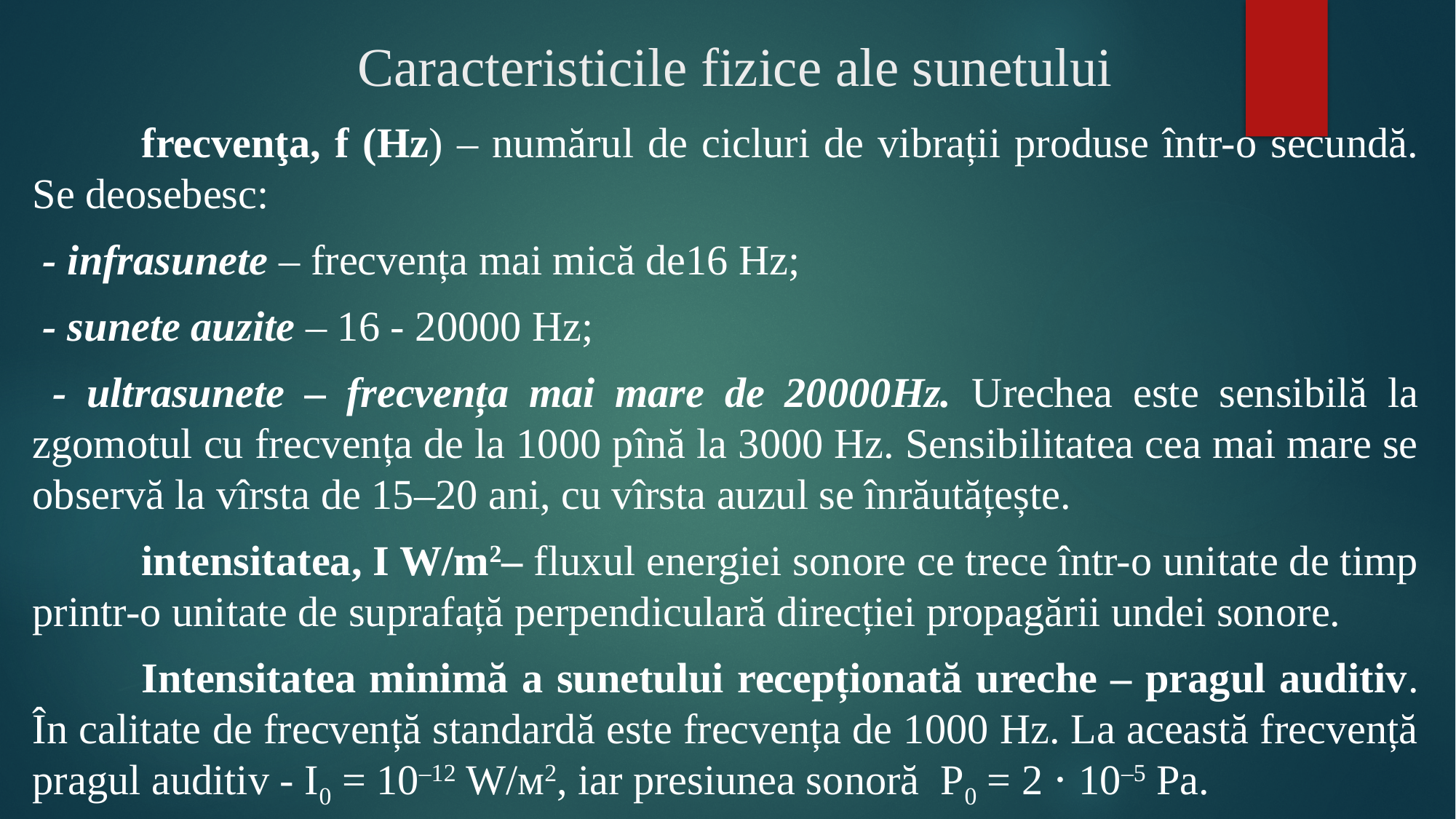

# Caracteristicile fizice ale sunetului
	frecvenţa, f (Hz) – numărul de cicluri de vibrații produse într-o secundă. Se deosebesc:
 - infrasunete – frecvența mai mică de16 Hz;
 - sunete auzite – 16 - 20000 Hz;
 - ultrasunete – frecvența mai mare de 20000Hz. Urechea este sensibilă la zgomotul cu frecvența de la 1000 pînă la 3000 Hz. Sensibilitatea cea mai mare se observă la vîrsta de 15–20 ani, cu vîrsta auzul se înrăutățește.
	intensitatea, I W/m2– fluxul energiei sonore ce trece într-o unitate de timp printr-o unitate de suprafață perpendiculară direcției propagării undei sonore.
	Intensitatea minimă a sunetului recepționată ureche – pragul auditiv. În calitate de frecvență standardă este frecvența de 1000 Hz. La această frecvență pragul auditiv - I0 = 10–12 W/м2, iar presiunea sonoră  Р0 = 2 ⋅ 10–5 Pа.